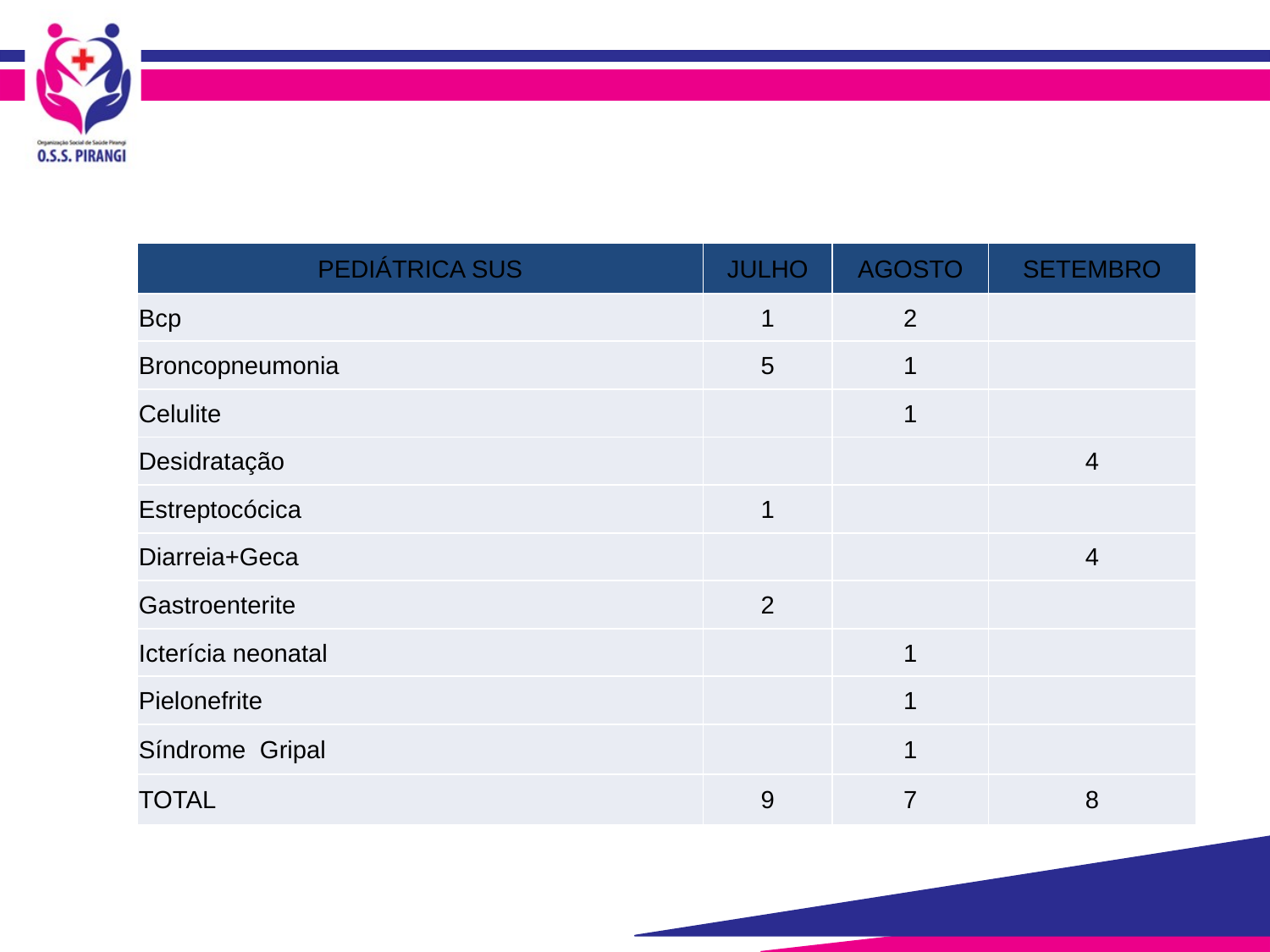

| PEDIÁTRICA SUS | JULHO | AGOSTO | SETEMBRO |
| --- | --- | --- | --- |
| Bcp | 1 | 2 |  |
| Broncopneumonia | 5 | 1 |  |
| Celulite |  | 1 |  |
| Desidratação |  |  | 4 |
| Estreptocócica | 1 |  |  |
| Diarreia+Geca |  |  | 4 |
| Gastroenterite | 2 |  |  |
| Icterícia neonatal |  | 1 |  |
| Pielonefrite |  | 1 |  |
| Síndrome Gripal |  | 1 |  |
| TOTAL | 9 | 7 | 8 |